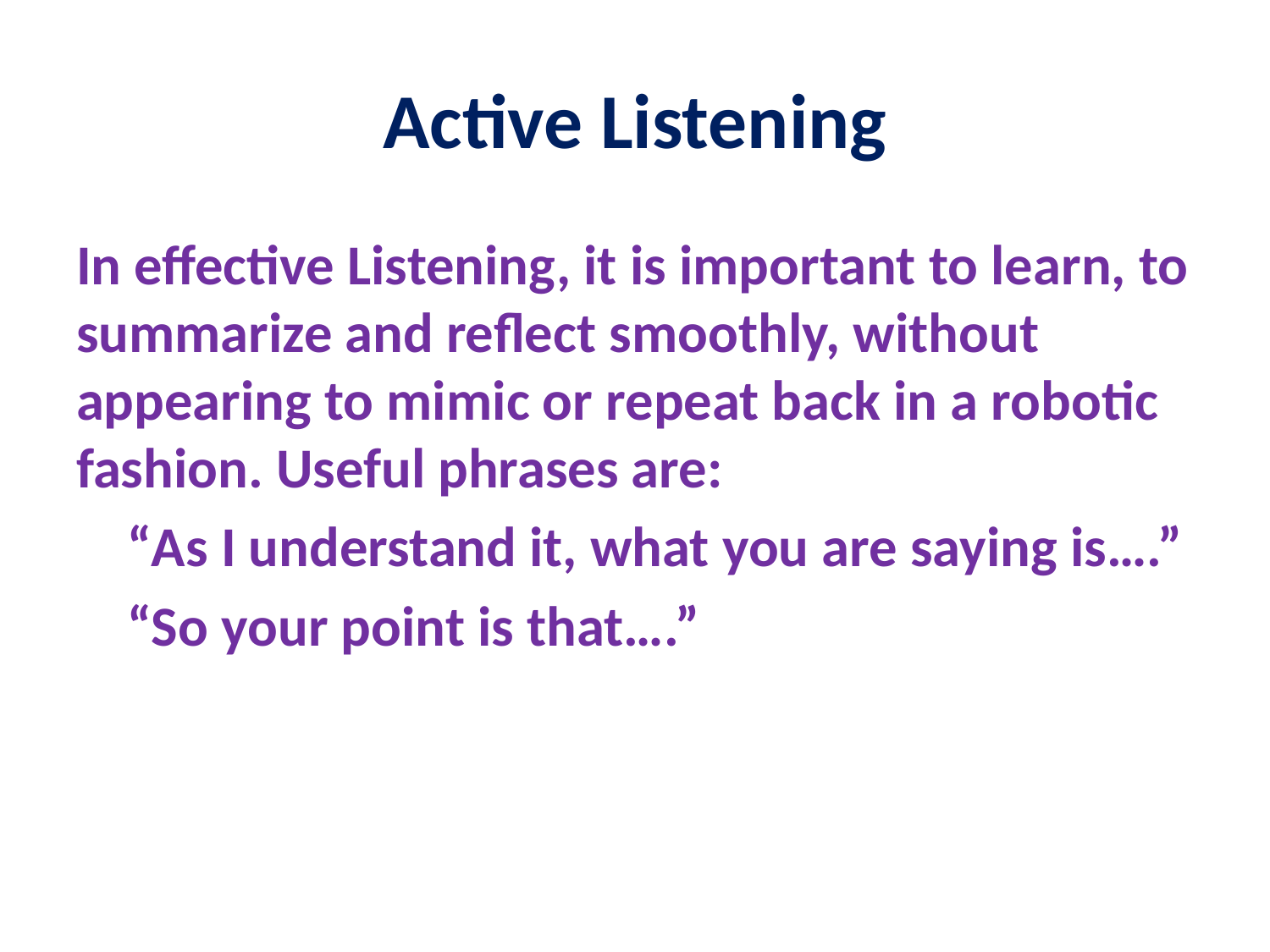

# Active Listening
In effective Listening, it is important to learn, to summarize and reflect smoothly, without appearing to mimic or repeat back in a robotic fashion. Useful phrases are:
    “As I understand it, what you are saying is….”
    “So your point is that….”